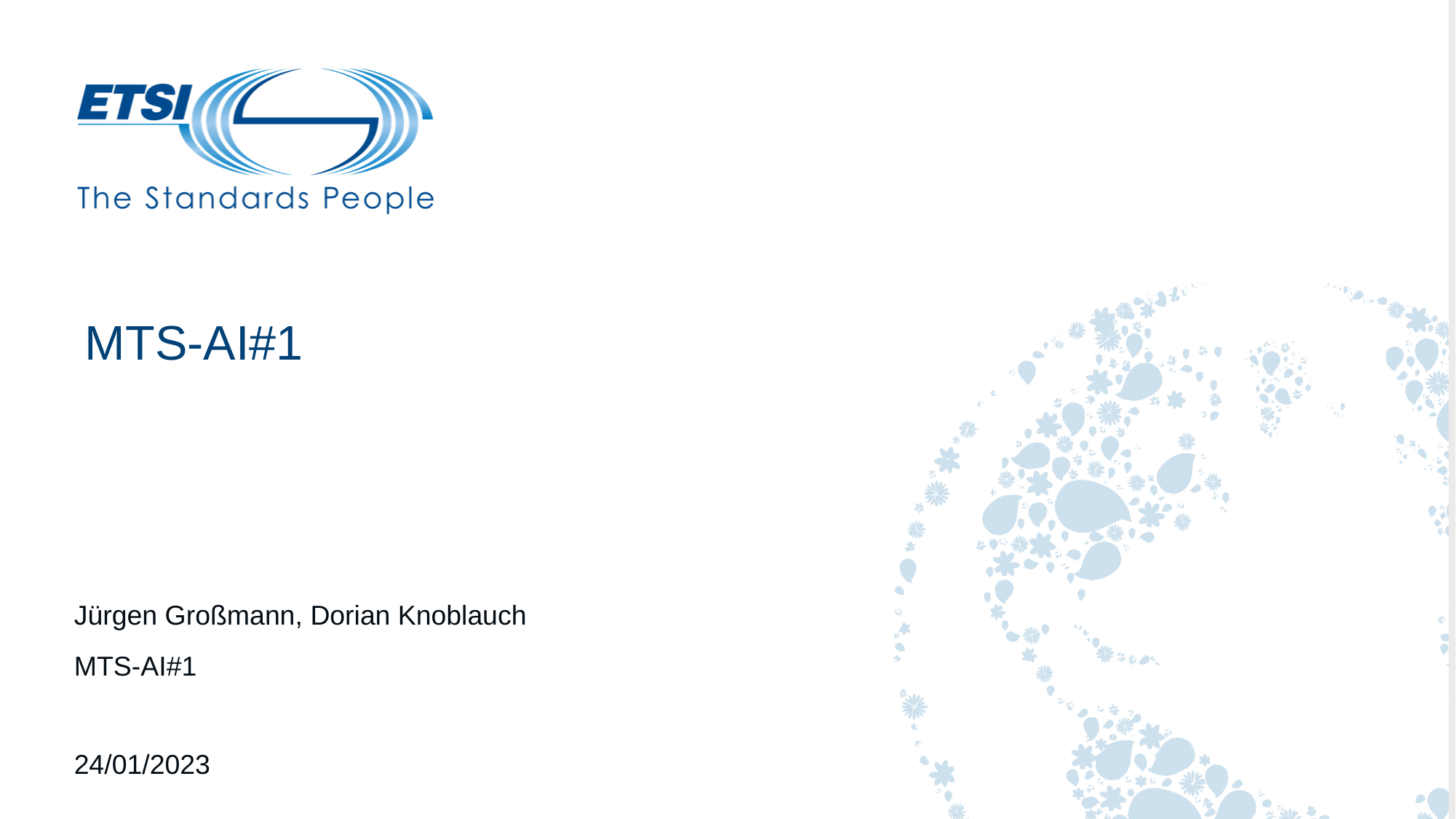

# MTS-AI#1
Jürgen Großmann, Dorian Knoblauch
MTS-AI#1
24/01/2023
1